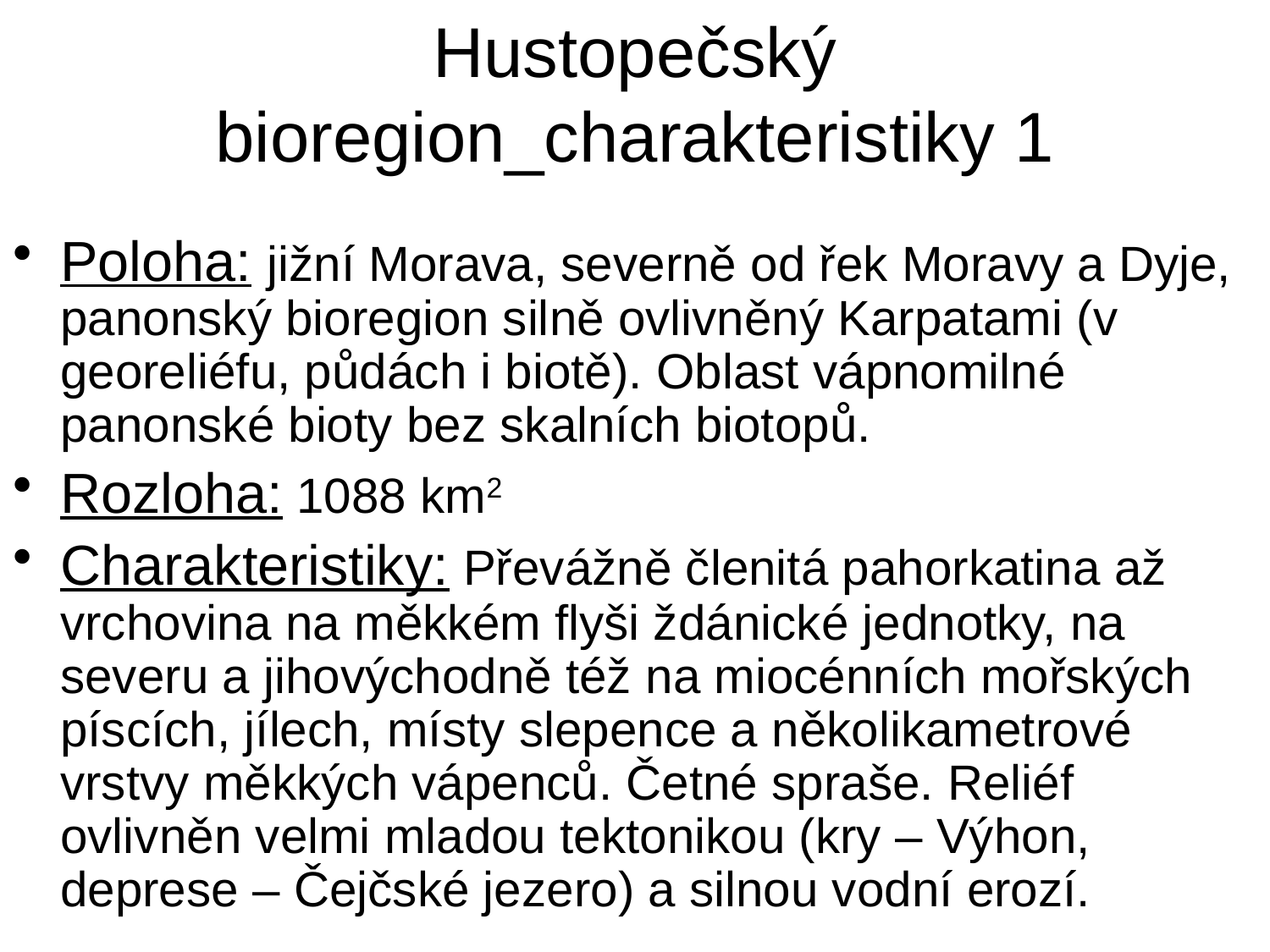

# Hustopečský bioregion_charakteristiky 1
Poloha: jižní Morava, severně od řek Moravy a Dyje, panonský bioregion silně ovlivněný Karpatami (v georeliéfu, půdách i biotě). Oblast vápnomilné panonské bioty bez skalních biotopů.
Rozloha: 1088 km2
Charakteristiky: Převážně členitá pahorkatina až vrchovina na měkkém flyši ždánické jednotky, na severu a jihovýchodně též na miocénních mořských píscích, jílech, místy slepence a několikametrové vrstvy měkkých vápenců. Četné spraše. Reliéf ovlivněn velmi mladou tektonikou (kry – Výhon, deprese – Čejčské jezero) a silnou vodní erozí.